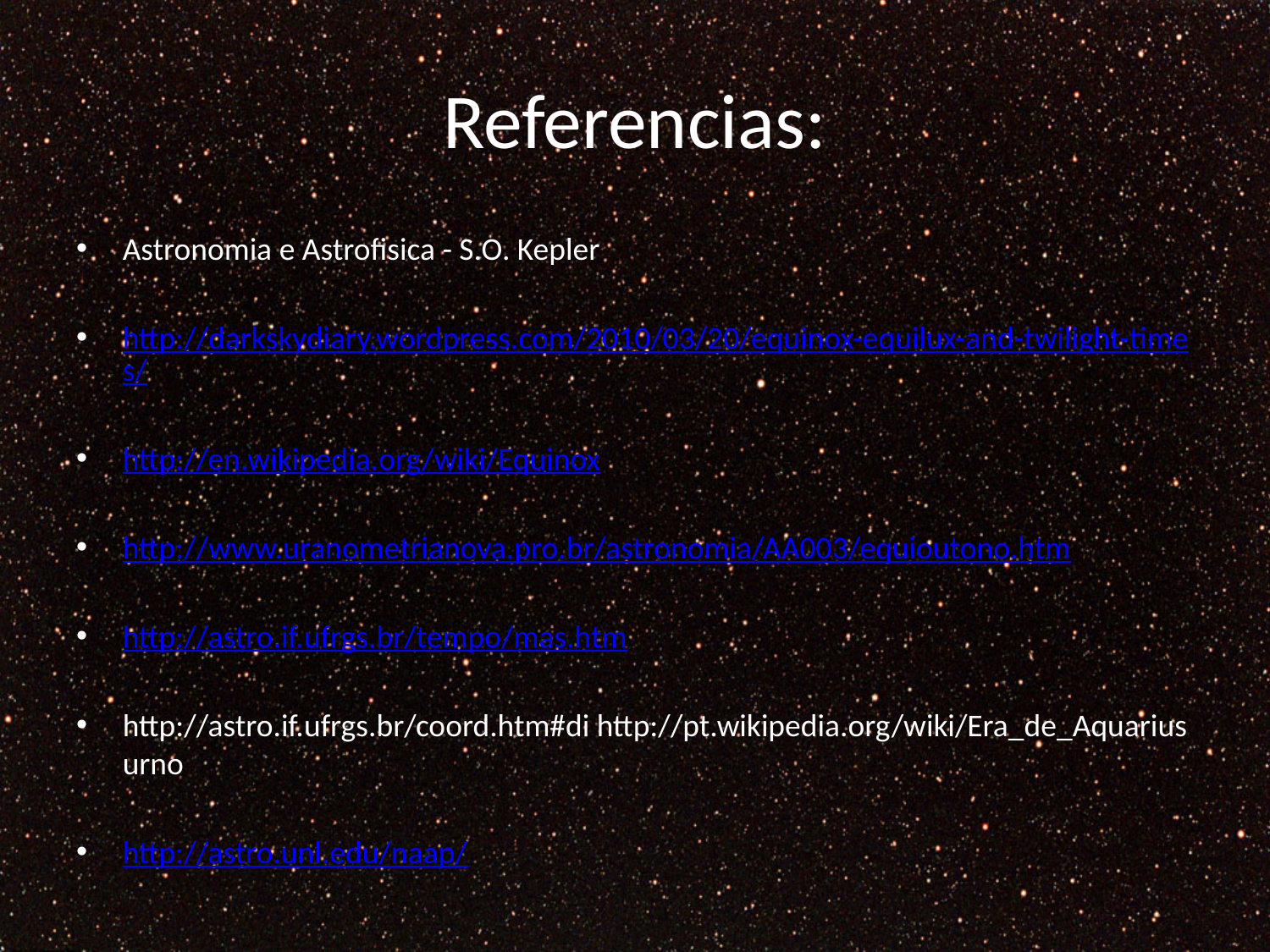

# Referencias:
Astronomia e Astrofisica - S.O. Kepler

http://darkskydiary.wordpress.com/2010/03/20/equinox-equilux-and-twilight-times/

http://en.wikipedia.org/wiki/Equinox

http://www.uranometrianova.pro.br/astronomia/AA003/equioutono.htm

http://astro.if.ufrgs.br/tempo/mas.htm

http://astro.if.ufrgs.br/coord.htm#di http://pt.wikipedia.org/wiki/Era_de_Aquarius urno

http://astro.unl.edu/naap/